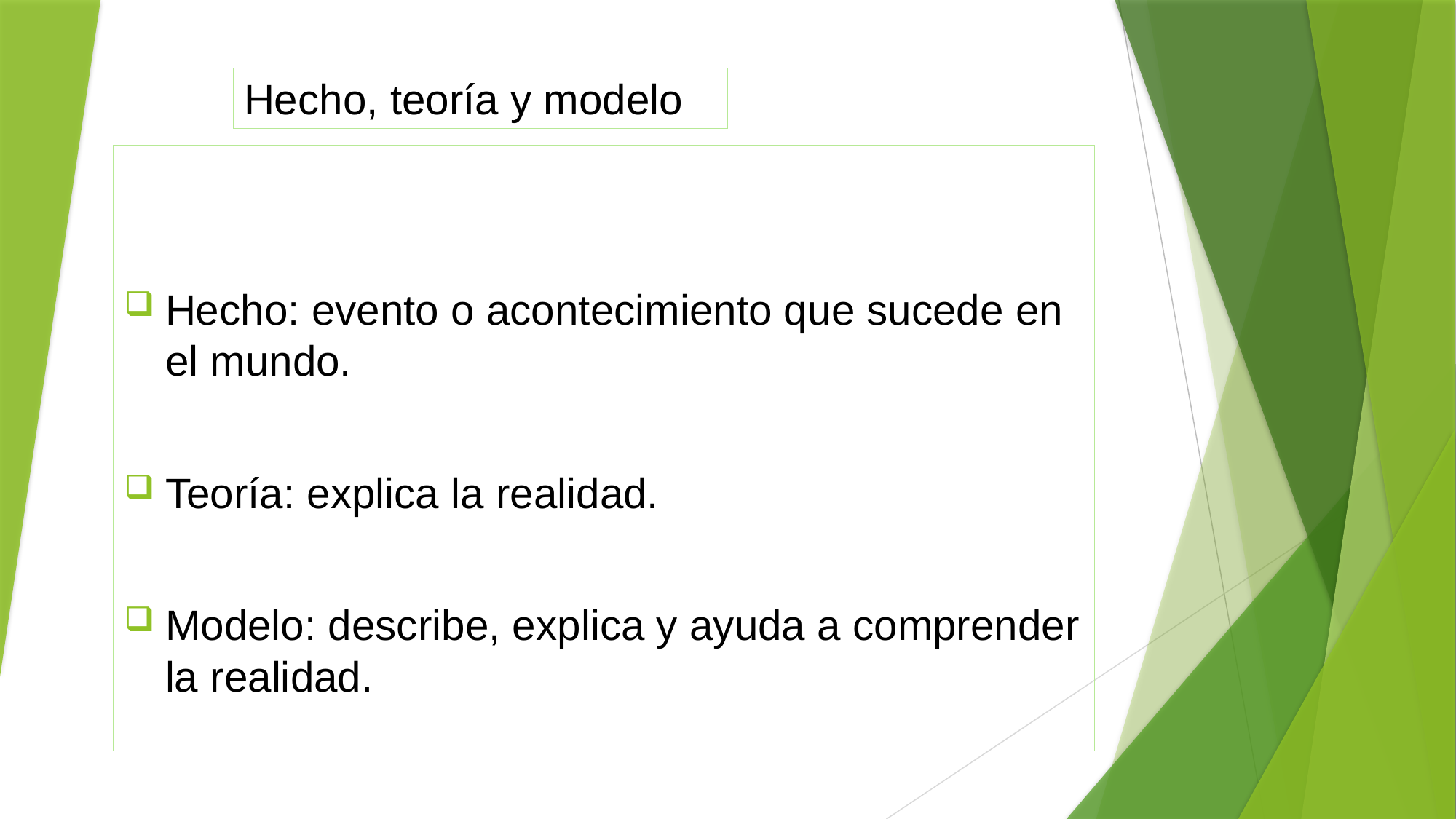

# Hecho, teoría y modelo

Hecho: evento o acontecimiento que sucede en el mundo.

Teoría: explica la realidad.

Modelo: describe, explica y ayuda a comprender la realidad.